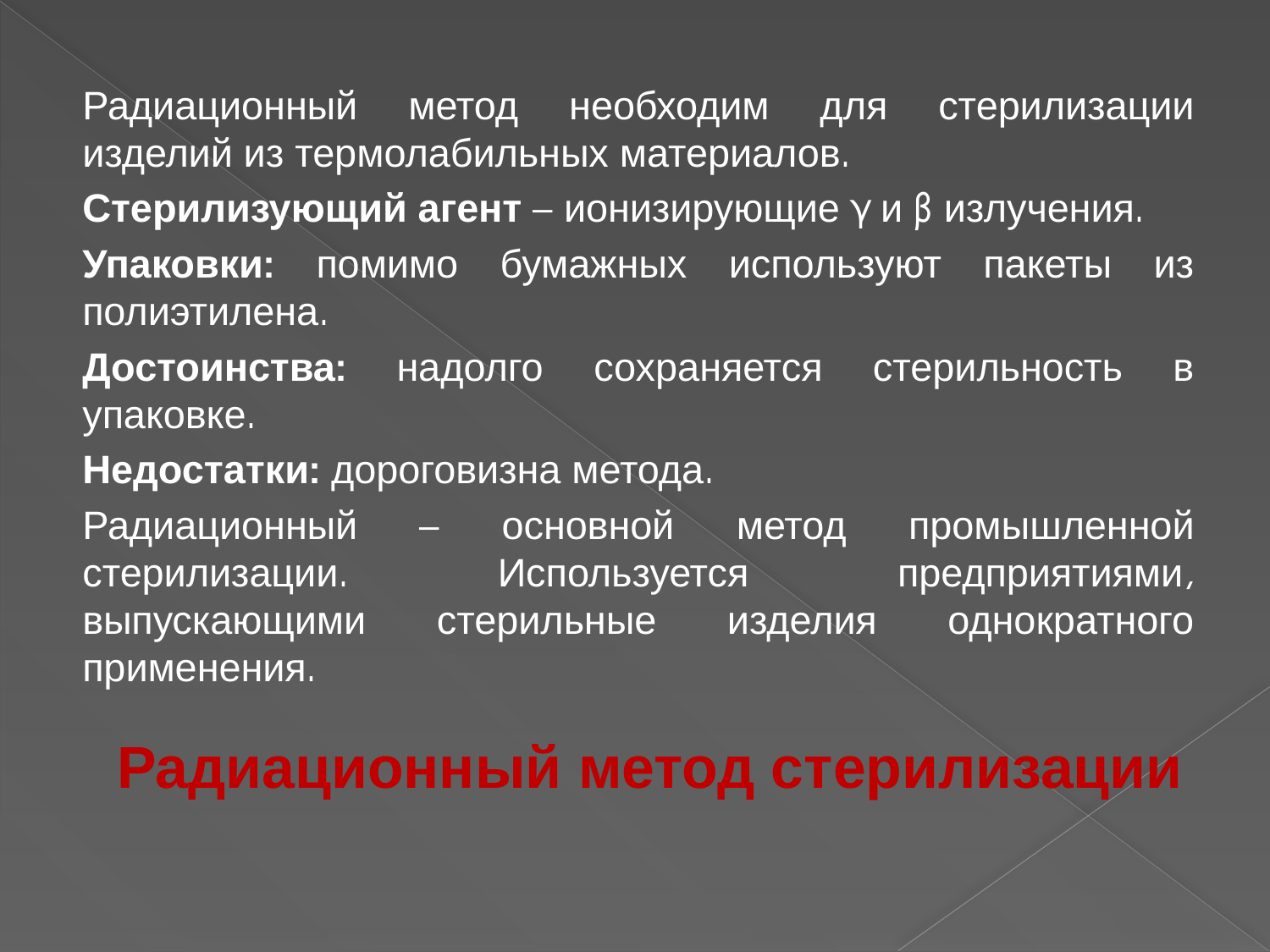

Радиационный метод необходим для стерилизации изделий из термолабильных материалов.
Стерилизующий агент – ионизирующие γ и β излучения.
Упаковки: помимо бумажных используют пакеты из полиэтилена.
Достоинства: надолго сохраняется стерильность в упаковке.
Недостатки: дороговизна метода.
Радиационный – основной метод промышленной стерилизации. Используется предприятиями, выпускающими стерильные изделия однократного применения.
# Радиационный метод стерилизации